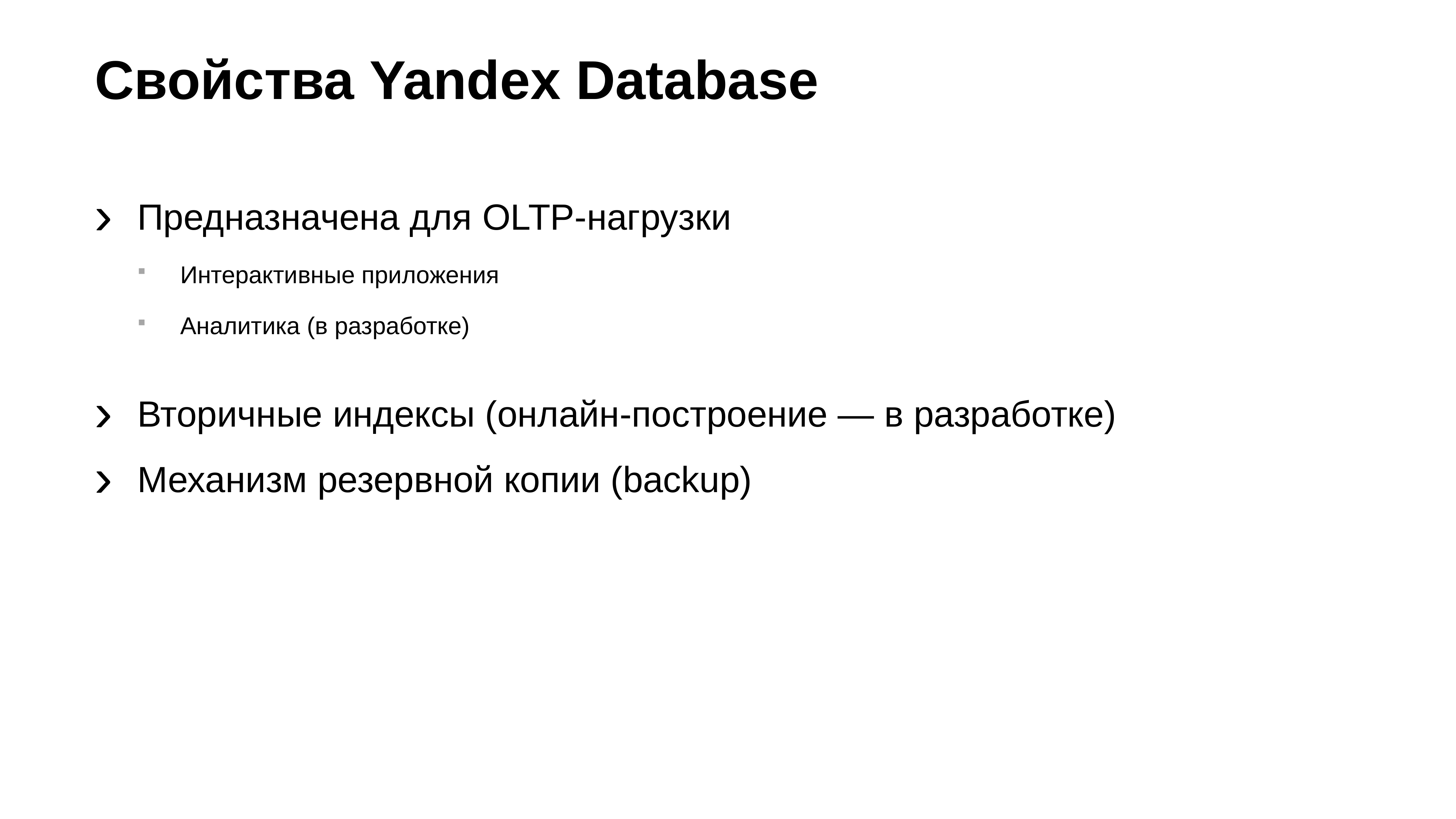

# Свойства Yandex Database
Предназначена для OLTP-нагрузки
Интерактивные приложения
Аналитика (в разработке)
Вторичные индексы (онлайн-построение — в разработке)
Механизм резервной копии (backup)